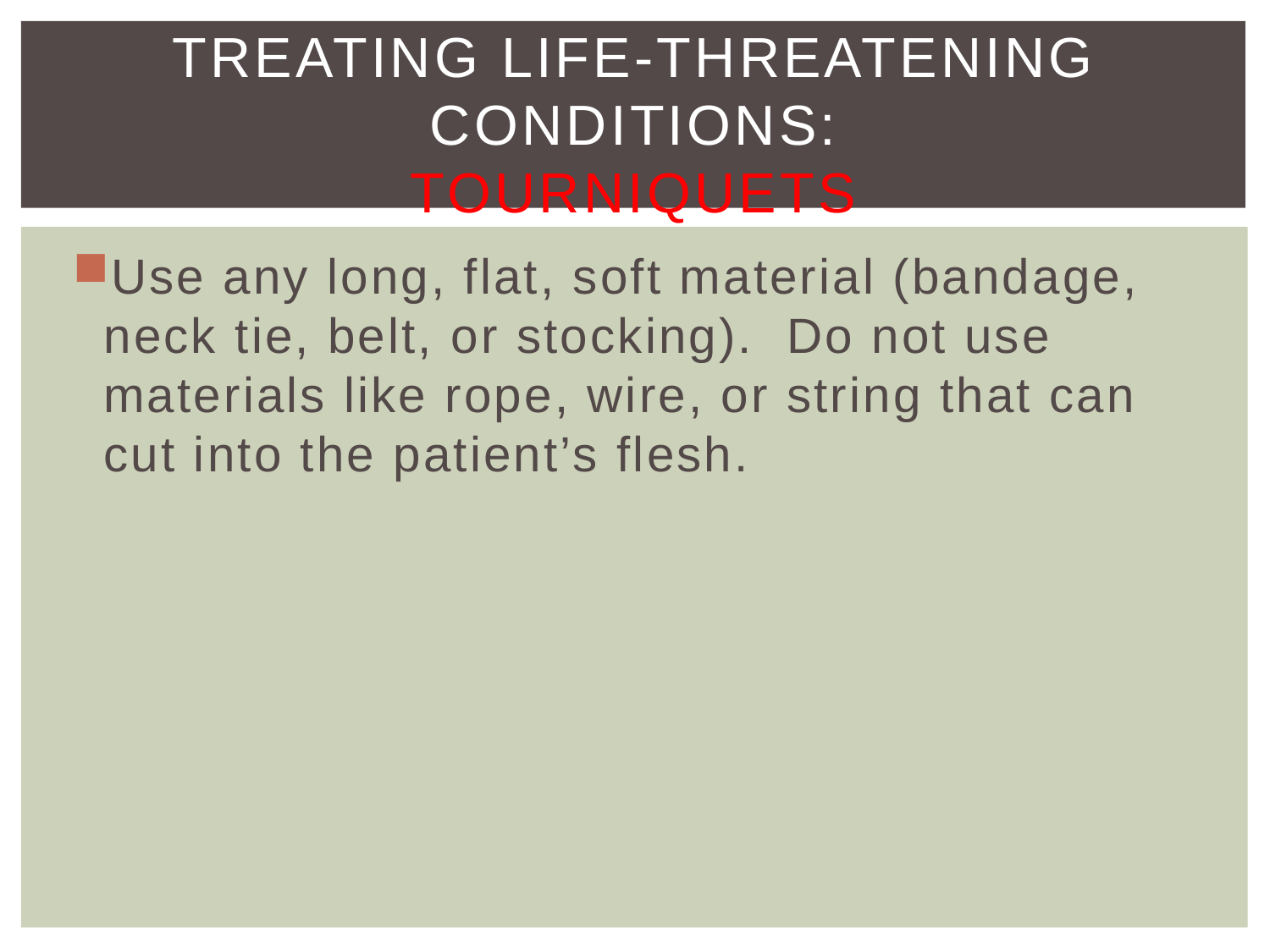

# Treating Life-Threatening Conditions: Tourniquets
Use any long, flat, soft material (bandage, neck tie, belt, or stocking).  Do not use materials like rope, wire, or string that can cut into the patient’s flesh.